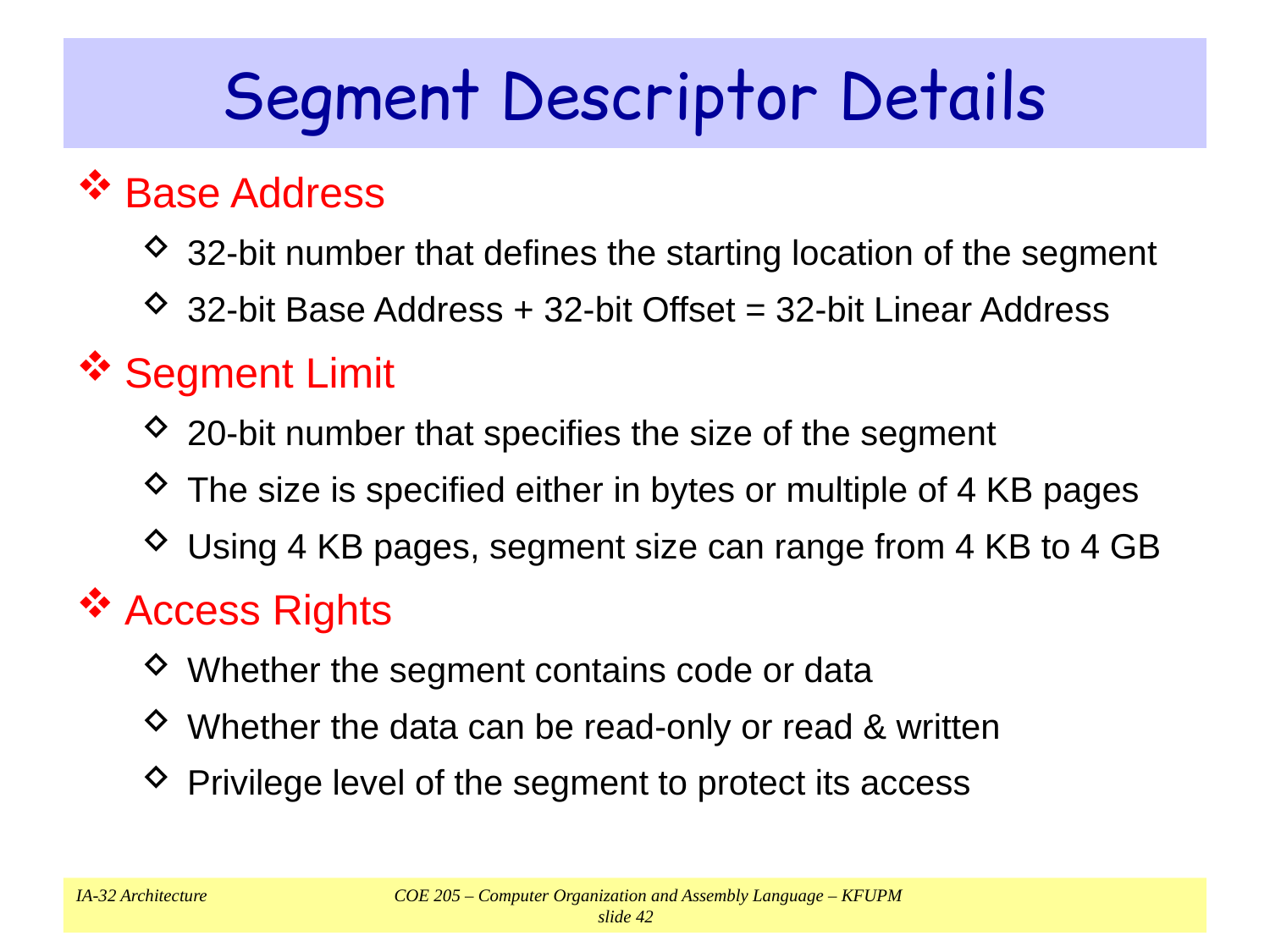

# Segment Descriptor Details
Base Address
32-bit number that defines the starting location of the segment
32-bit Base Address + 32-bit Offset = 32-bit Linear Address
Segment Limit
20-bit number that specifies the size of the segment
The size is specified either in bytes or multiple of 4 KB pages
Using 4 KB pages, segment size can range from 4 KB to 4 GB
Access Rights
Whether the segment contains code or data
Whether the data can be read-only or read & written
Privilege level of the segment to protect its access